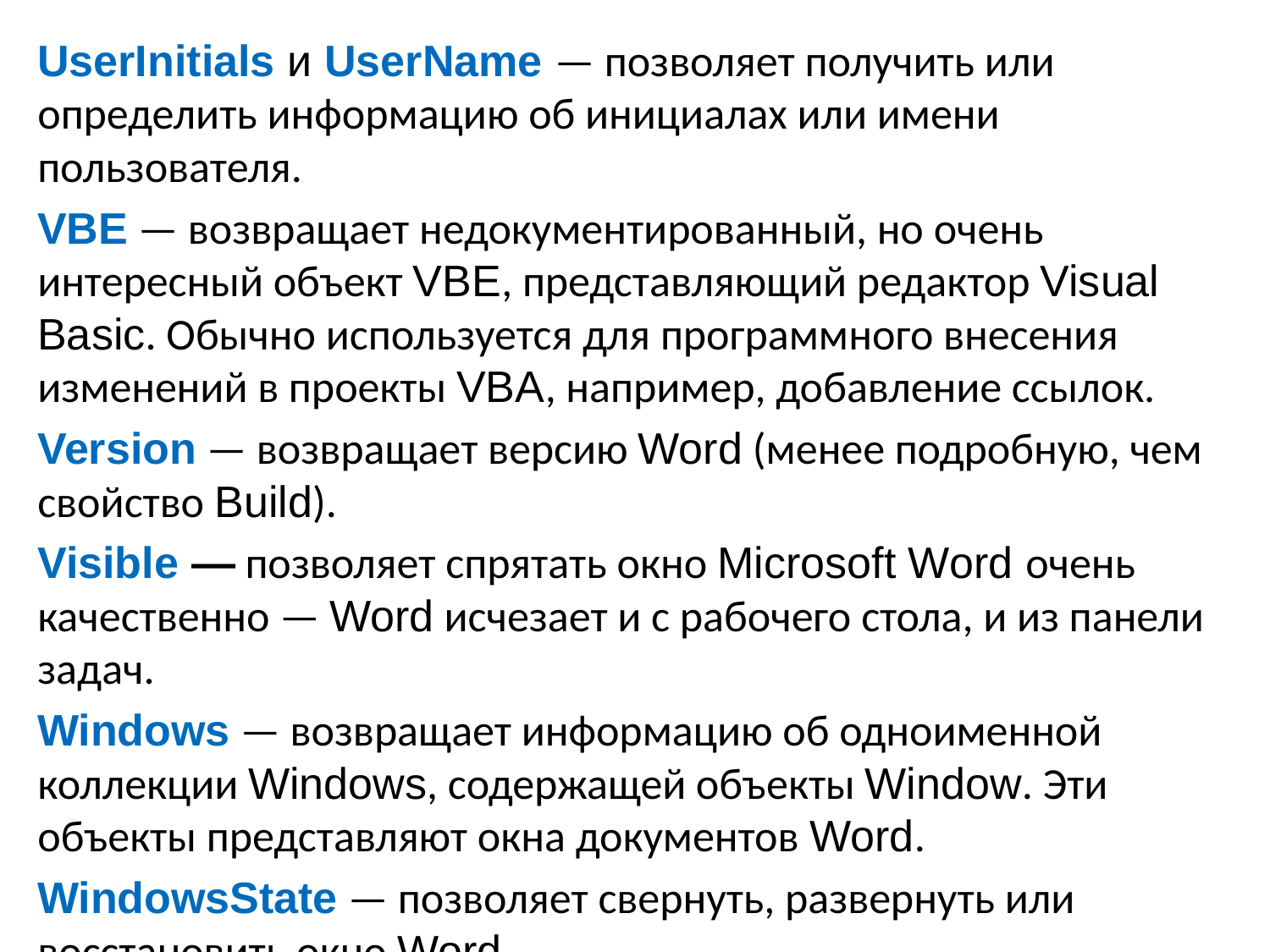

UserInitials и UserName — позволяет получить или определить информацию об инициалах или имени пользователя.
VBE — возвращает недокументированный, но очень интересный объект VBE, представляющий редактор Visual Basic. Обычно используется для программного внесения изменений в проекты VBA, например, добавление ссылок.
Version — возвращает версию Word (менее подробную, чем свойство Build).
Visible — позволяет спрятать окно Microsoft Word очень качественно — Word исчезает и c рабочего стола, и из панели задач.
Windows — возвращает информацию об одноименной коллекции Windows, содержащей объекты Window. Эти объекты представляют окна документов Word.
WindowsState — позволяет свернуть, развернуть или восстановить окно Word.